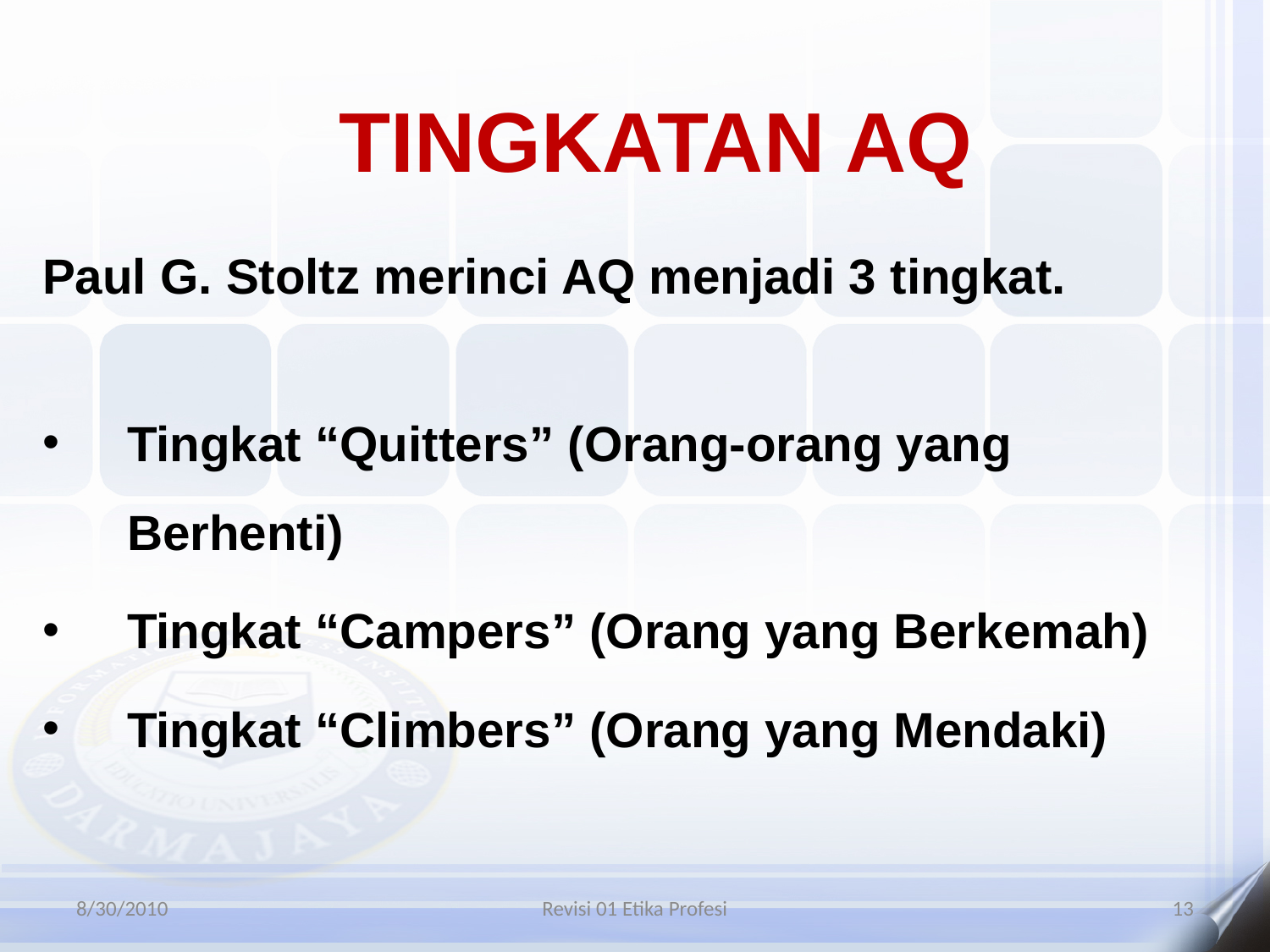

TINGKATAN AQ
Paul G. Stoltz merinci AQ menjadi 3 tingkat.

Tingkat “Quitters” (Orang-orang yang Berhenti)
Tingkat “Campers” (Orang yang Berkemah)
Tingkat “Climbers” (Orang yang Mendaki)

8/30/2010
Revisi 01 Etika Profesi
13